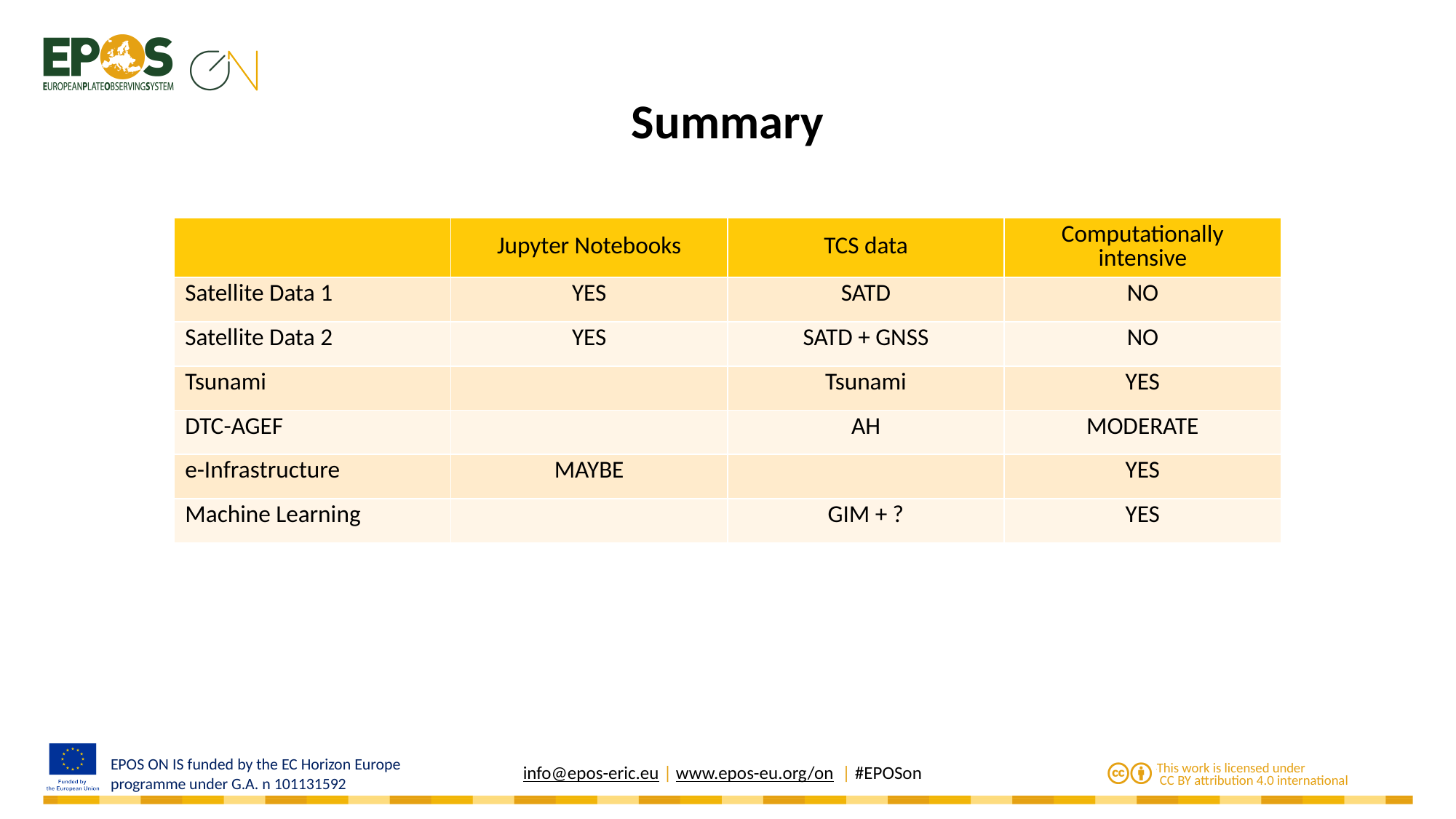

# Summary
|  | Jupyter Notebooks | TCS data | Computationally intensive |
| --- | --- | --- | --- |
| Satellite Data 1 | YES | SATD | NO |
| Satellite Data 2 | YES | SATD + GNSS | NO |
| Tsunami |  | Tsunami | YES |
| DTC-AGEF |  | AH | MODERATE |
| e-Infrastructure | MAYBE |  | YES |
| Machine Learning |  | GIM + ? | YES |